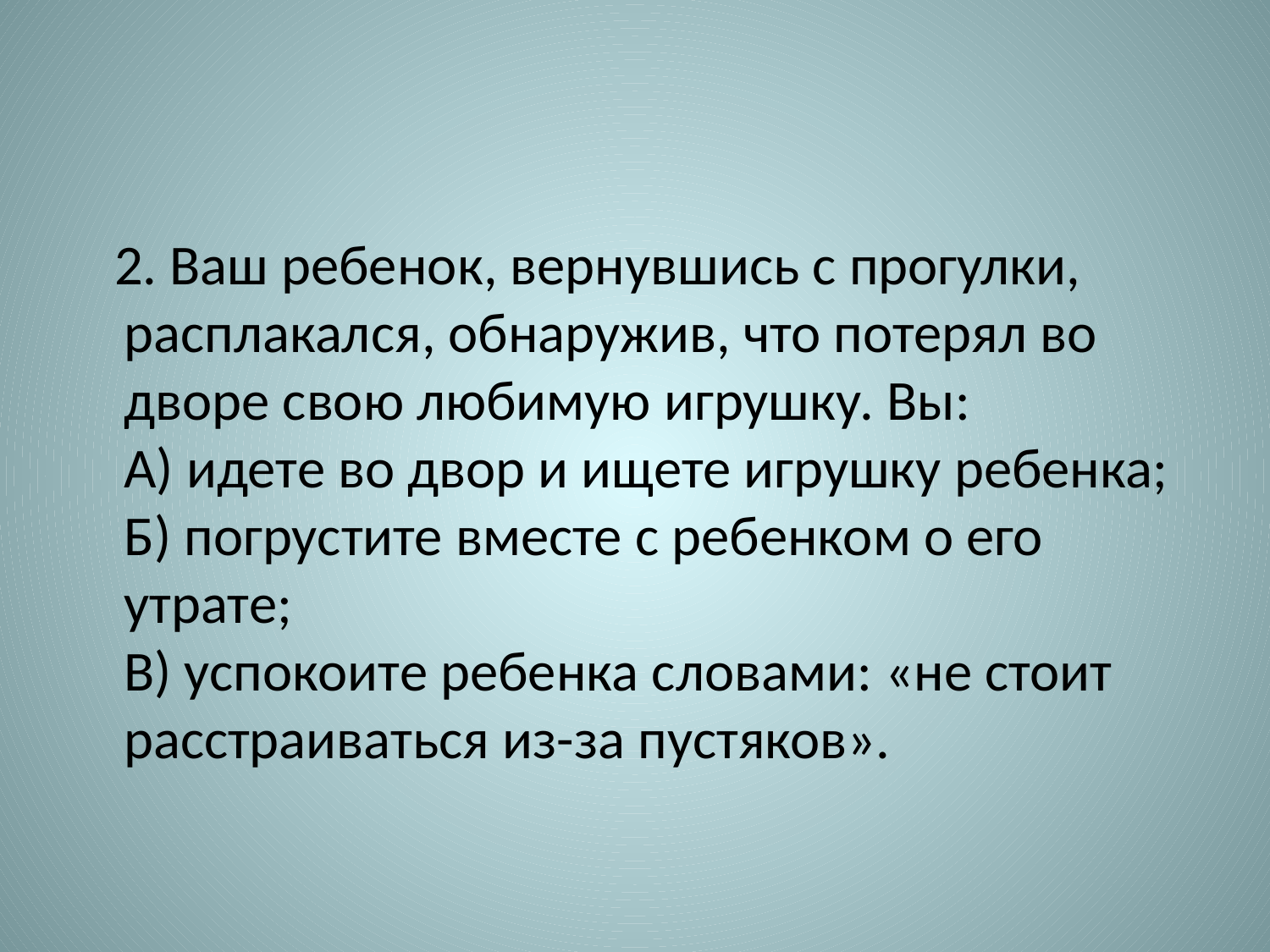

2. Ваш ребенок, вернувшись с прогулки, расплакался, обнаружив, что потерял во дворе свою любимую игрушку. Вы:
А) идете во двор и ищете игрушку ребенка;
Б) погрустите вместе с ребенком о его утрате;
В) успокоите ребенка словами: «не стоит расстраиваться из-за пустяков».